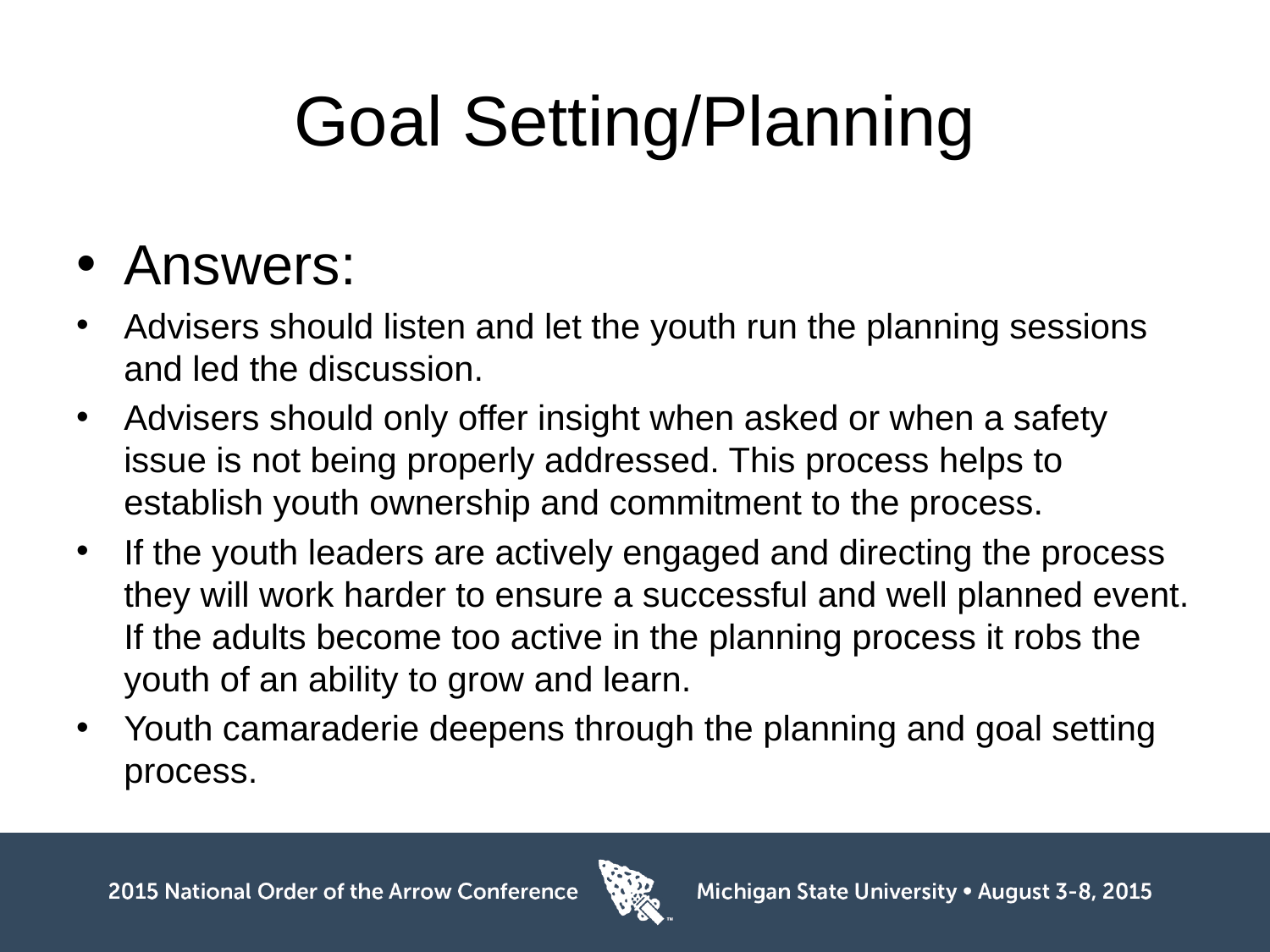

# Goal Setting/Planning
Answers:
Advisers should listen and let the youth run the planning sessions and led the discussion.
Advisers should only offer insight when asked or when a safety issue is not being properly addressed. This process helps to establish youth ownership and commitment to the process.
If the youth leaders are actively engaged and directing the process they will work harder to ensure a successful and well planned event. If the adults become too active in the planning process it robs the youth of an ability to grow and learn.
Youth camaraderie deepens through the planning and goal setting process.